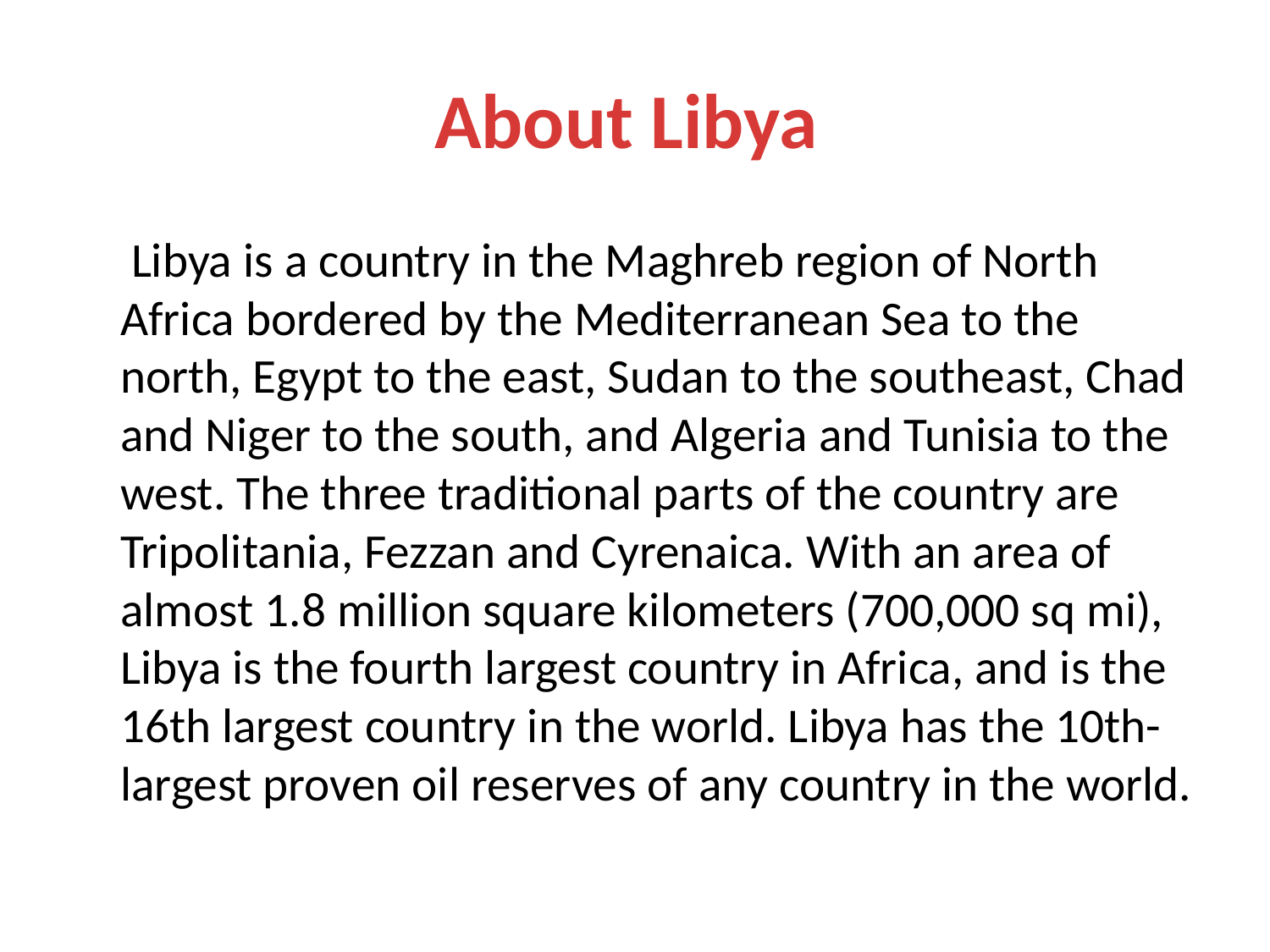

# About Libya
     Libya is a country in the Maghreb region of North Africa bordered by the Mediterranean Sea to the north, Egypt to the east, Sudan to the southeast, Chad and Niger to the south, and Algeria and Tunisia to the west. The three traditional parts of the country are Tripolitania, Fezzan and Cyrenaica. With an area of almost 1.8 million square kilometers (700,000 sq mi), Libya is the fourth largest country in Africa, and is the 16th largest country in the world. Libya has the 10th-largest proven oil reserves of any country in the world.